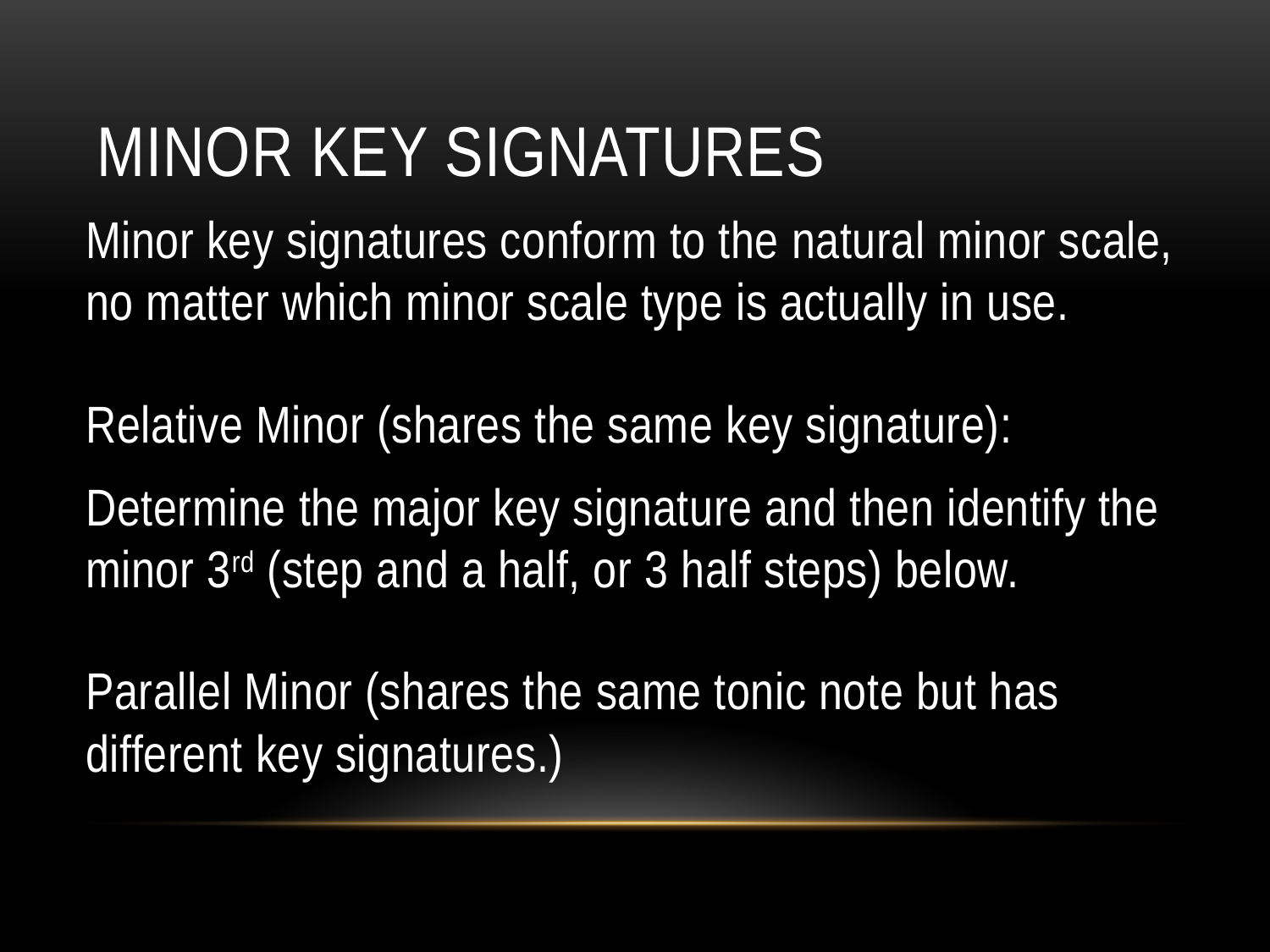

# Minor Key Signatures
Minor key signatures conform to the natural minor scale, no matter which minor scale type is actually in use.

Relative Minor (shares the same key signature):
Determine the major key signature and then identify the minor 3rd (step and a half, or 3 half steps) below.

Parallel Minor (shares the same tonic note but has different key signatures.)